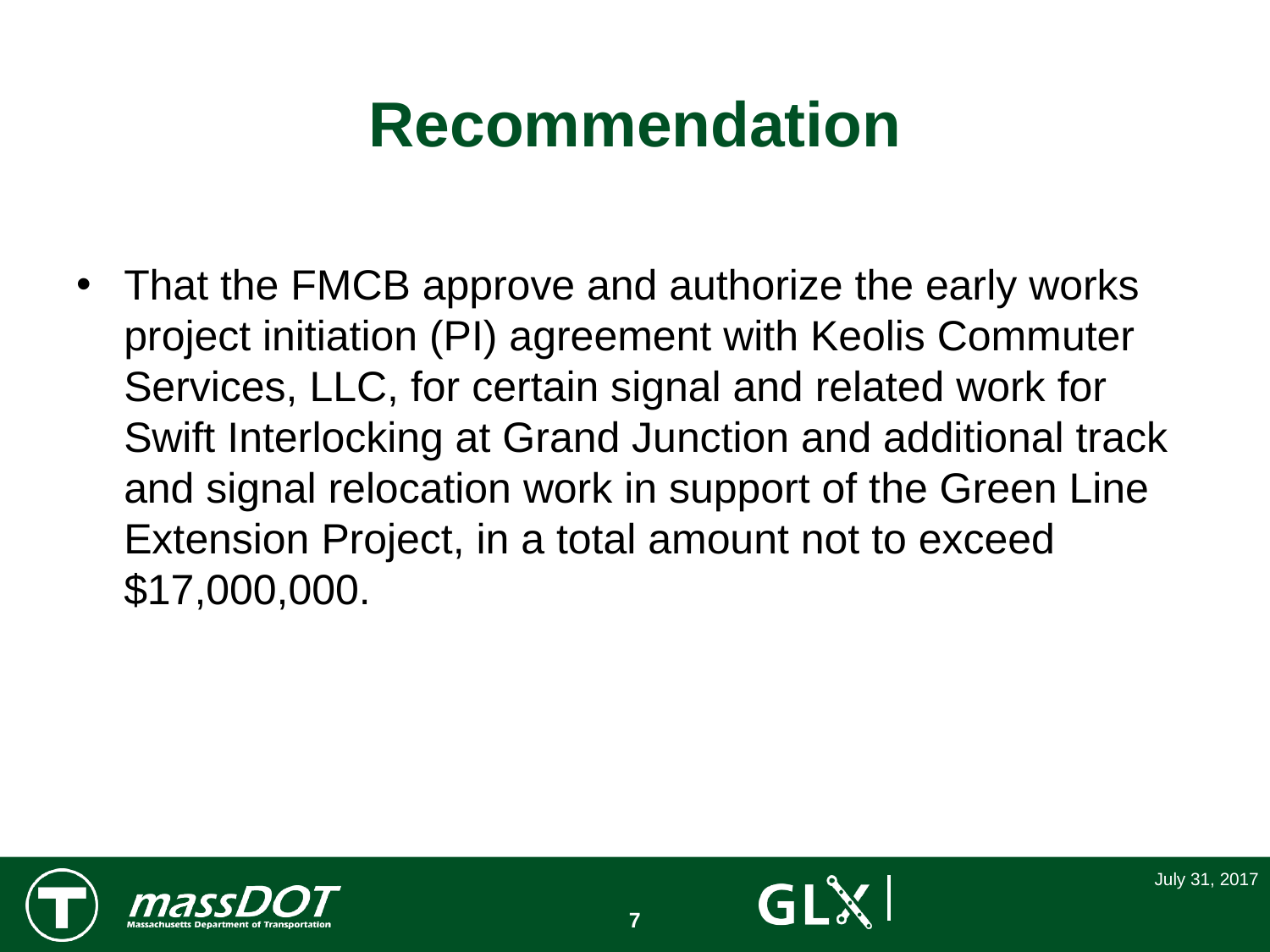

# Recommendation

That the FMCB approve and authorize the early works project initiation (PI) agreement with Keolis Commuter Services, LLC, for certain signal and related work for Swift Interlocking at Grand Junction and additional track and signal relocation work in support of the Green Line Extension Project, in a total amount not to exceed $17,000,000.

7